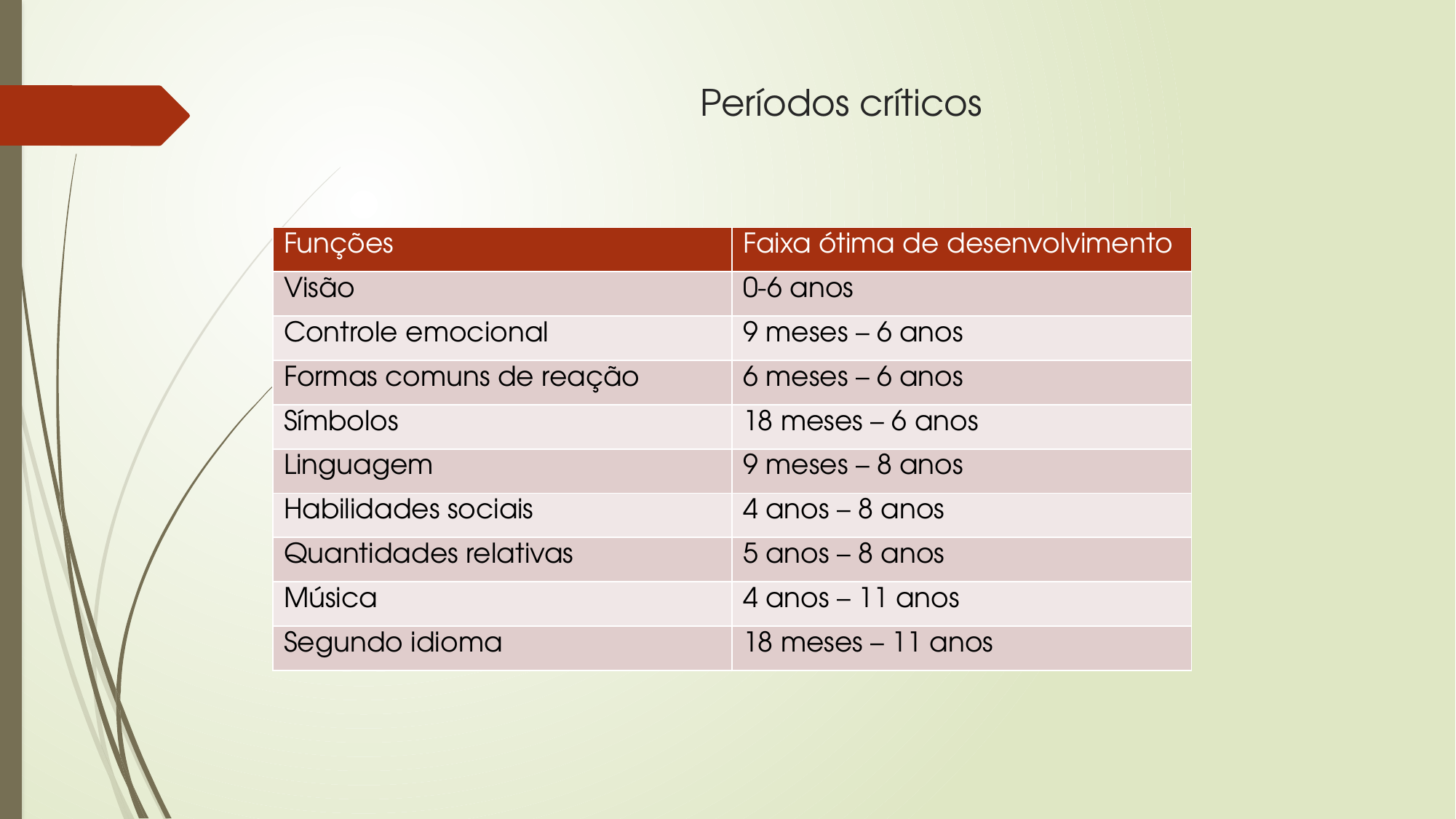

# Períodos críticos
| Funções | Faixa ótima de desenvolvimento |
| --- | --- |
| Visão | 0-6 anos |
| Controle emocional | 9 meses – 6 anos |
| Formas comuns de reação | 6 meses – 6 anos |
| Símbolos | 18 meses – 6 anos |
| Linguagem | 9 meses – 8 anos |
| Habilidades sociais | 4 anos – 8 anos |
| Quantidades relativas | 5 anos – 8 anos |
| Música | 4 anos – 11 anos |
| Segundo idioma | 18 meses – 11 anos |